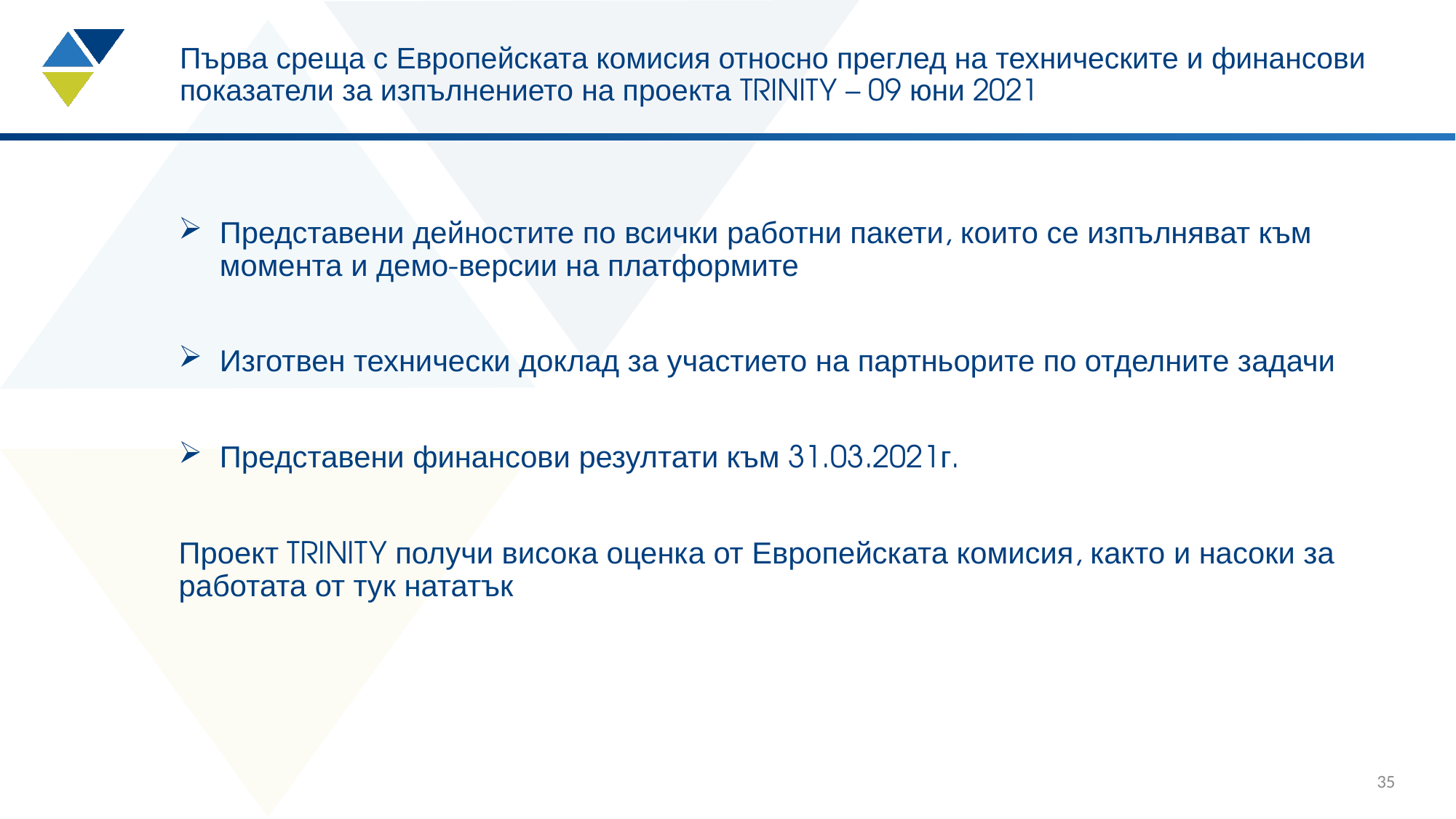

# Първа среща с Европейската комисия относно преглед на техническите и финансови показатели за изпълнението на проекта TRINITY – 09 юни 2021

Представени дейностите по всички работни пакети, които се изпълняват към момента и демо-версии на платформите

Изготвен технически доклад за участието на партньорите по отделните задачи

Представени финансови резултати към 31.03.2021г.

Проект TRINITY получи висока оценка от Европейската комисия, както и насоки за работата от тук нататък

35